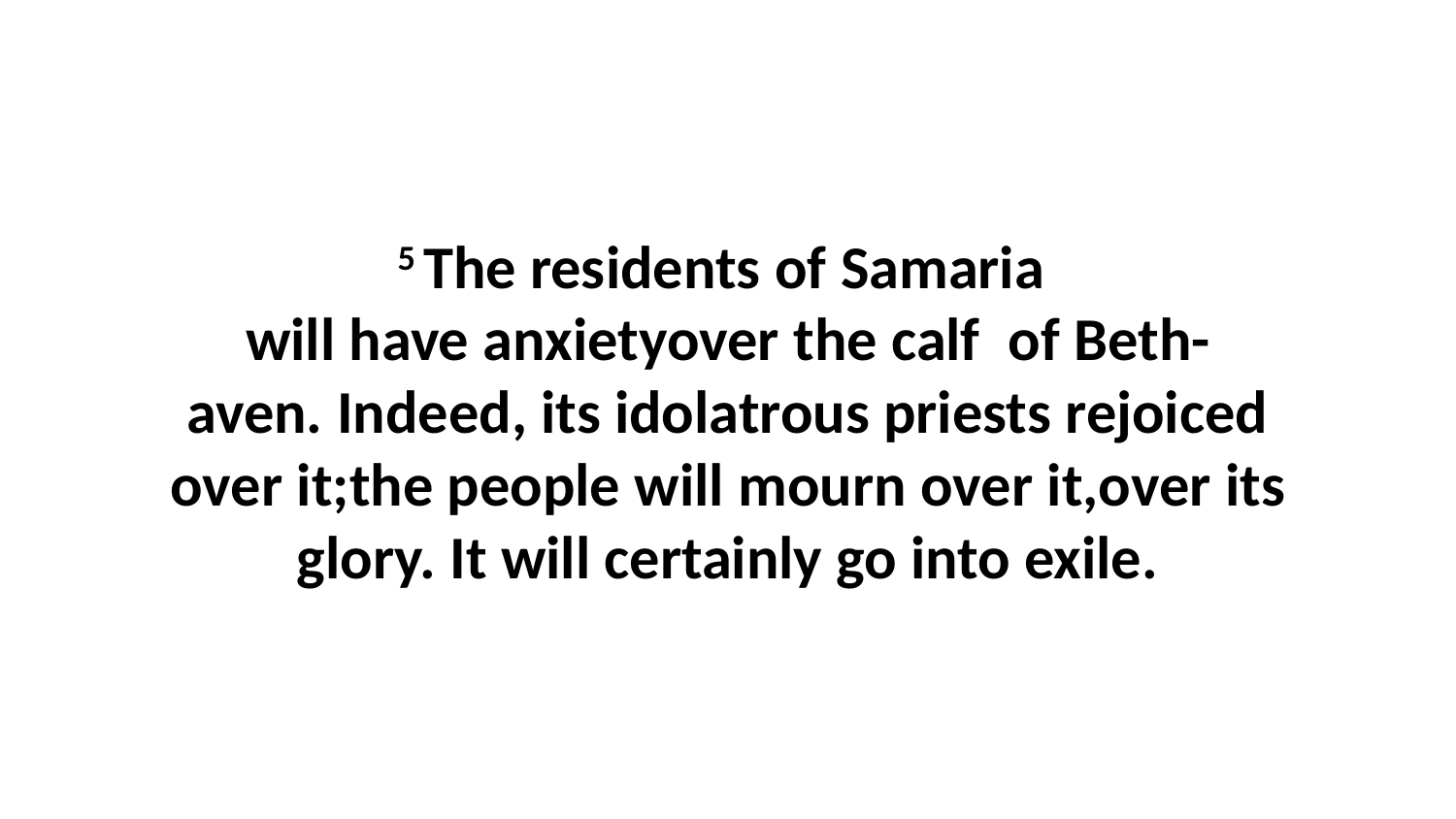

5 The residents of Samaria  will have anxietyover the calf  of Beth-aven. Indeed, its idolatrous priests rejoiced over it;the people will mourn over it,over its glory. It will certainly go into exile.